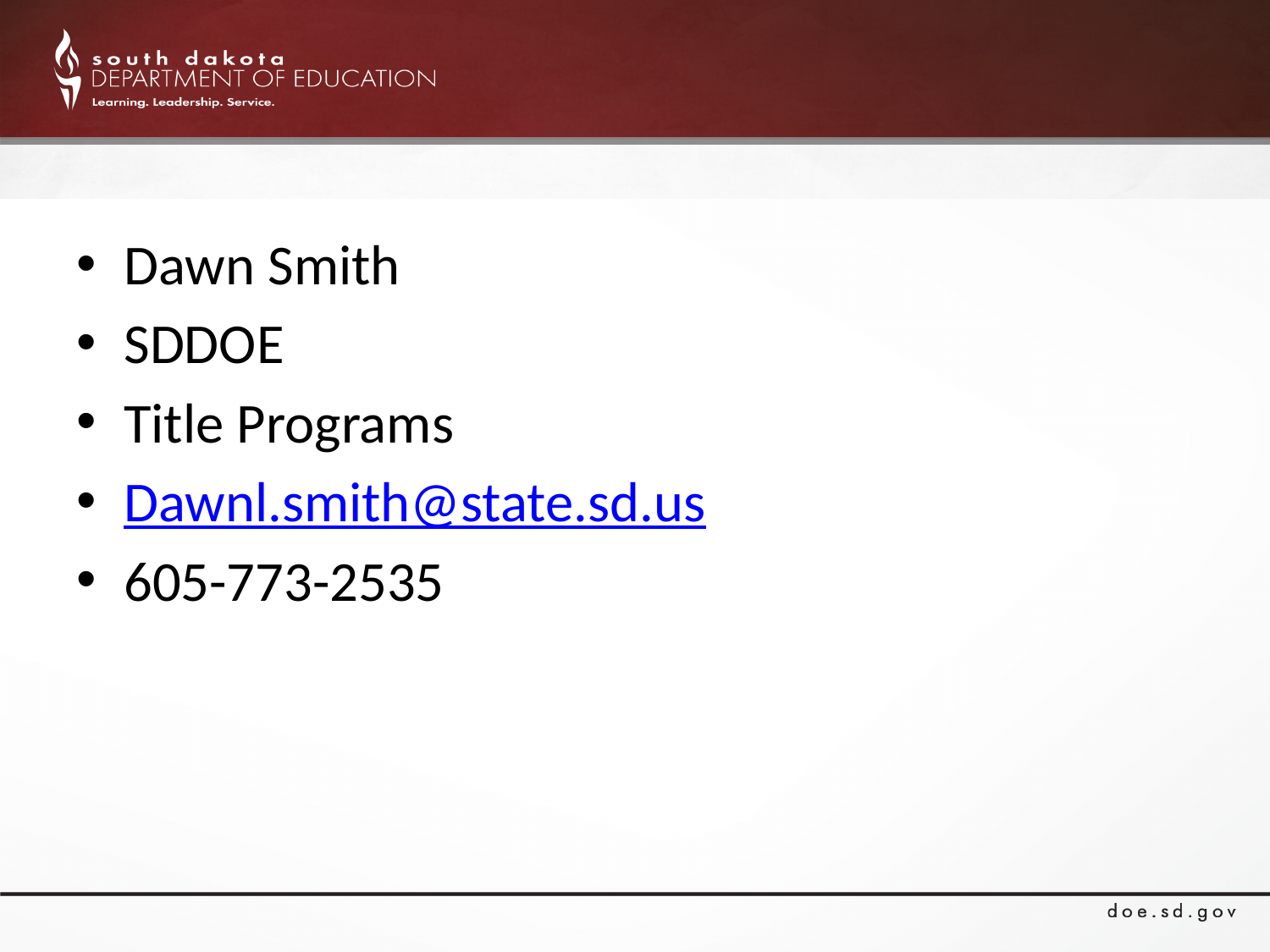

#
Dawn Smith
SDDOE
Title Programs
Dawnl.smith@state.sd.us
605-773-2535